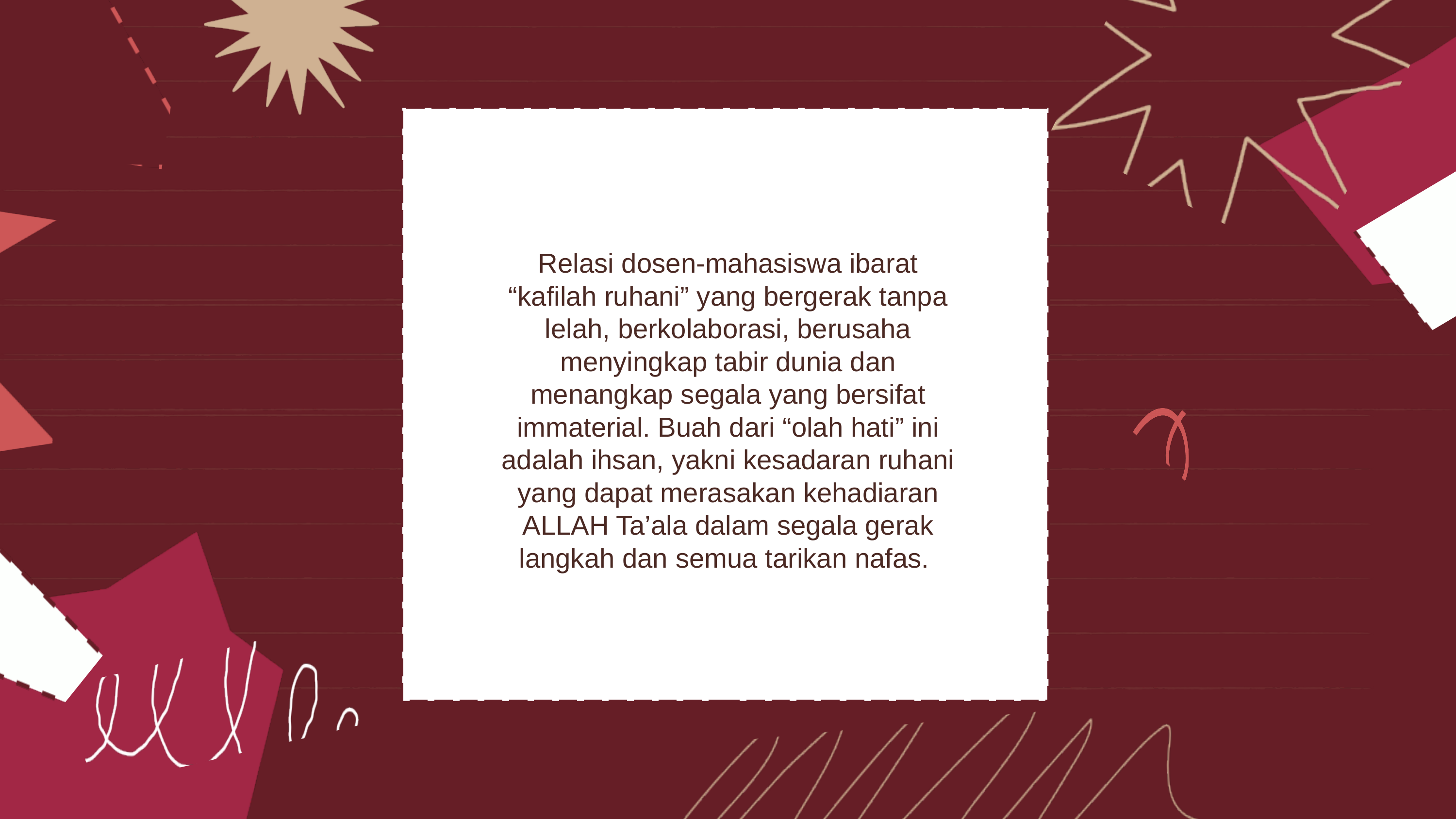

Relasi dosen-mahasiswa ibarat “kafilah ruhani” yang bergerak tanpa lelah, berkolaborasi, berusaha menyingkap tabir dunia dan menangkap segala yang bersifat immaterial. Buah dari “olah hati” ini adalah ihsan, yakni kesadaran ruhani yang dapat merasakan kehadiaran ALLAH Ta’ala dalam segala gerak langkah dan semua tarikan nafas.